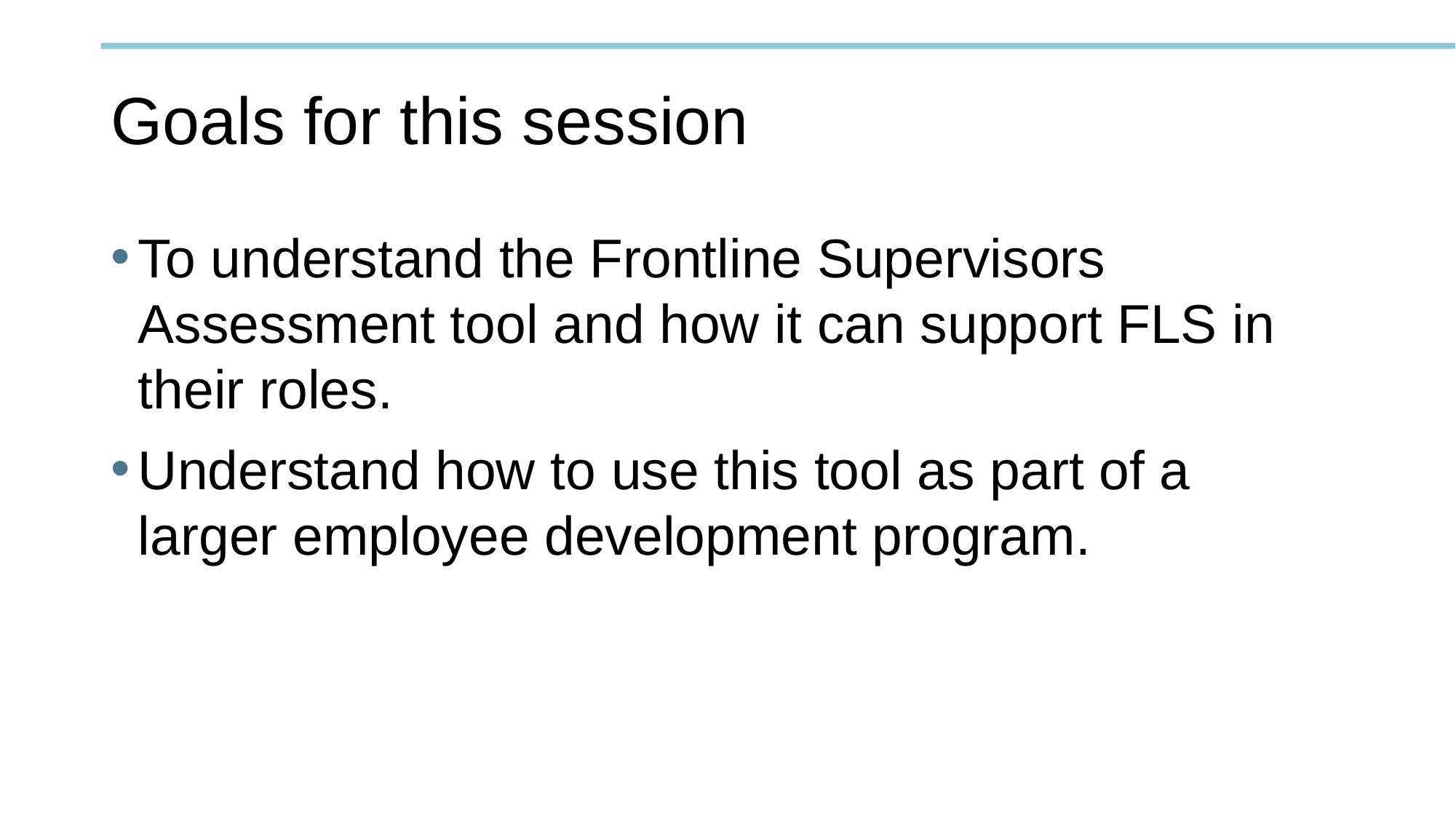

# Goals for this session
To understand the Frontline Supervisors Assessment tool and how it can support FLS in their roles.
Understand how to use this tool as part of a larger employee development program.